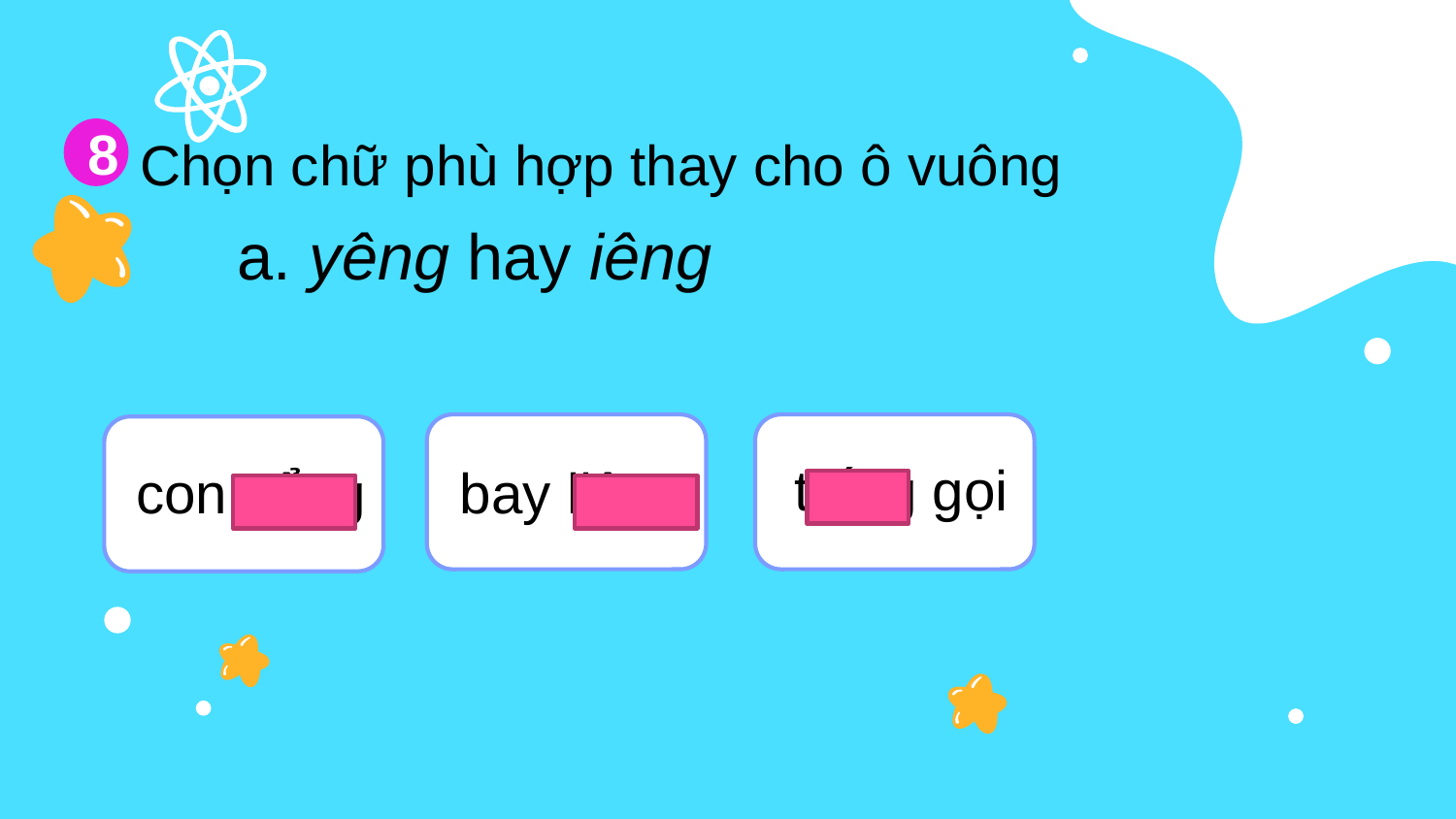

8
Chọn chữ phù hợp thay cho ô vuông

a. yêng hay iêng

tiếng gọi
con yểng
bay liệng